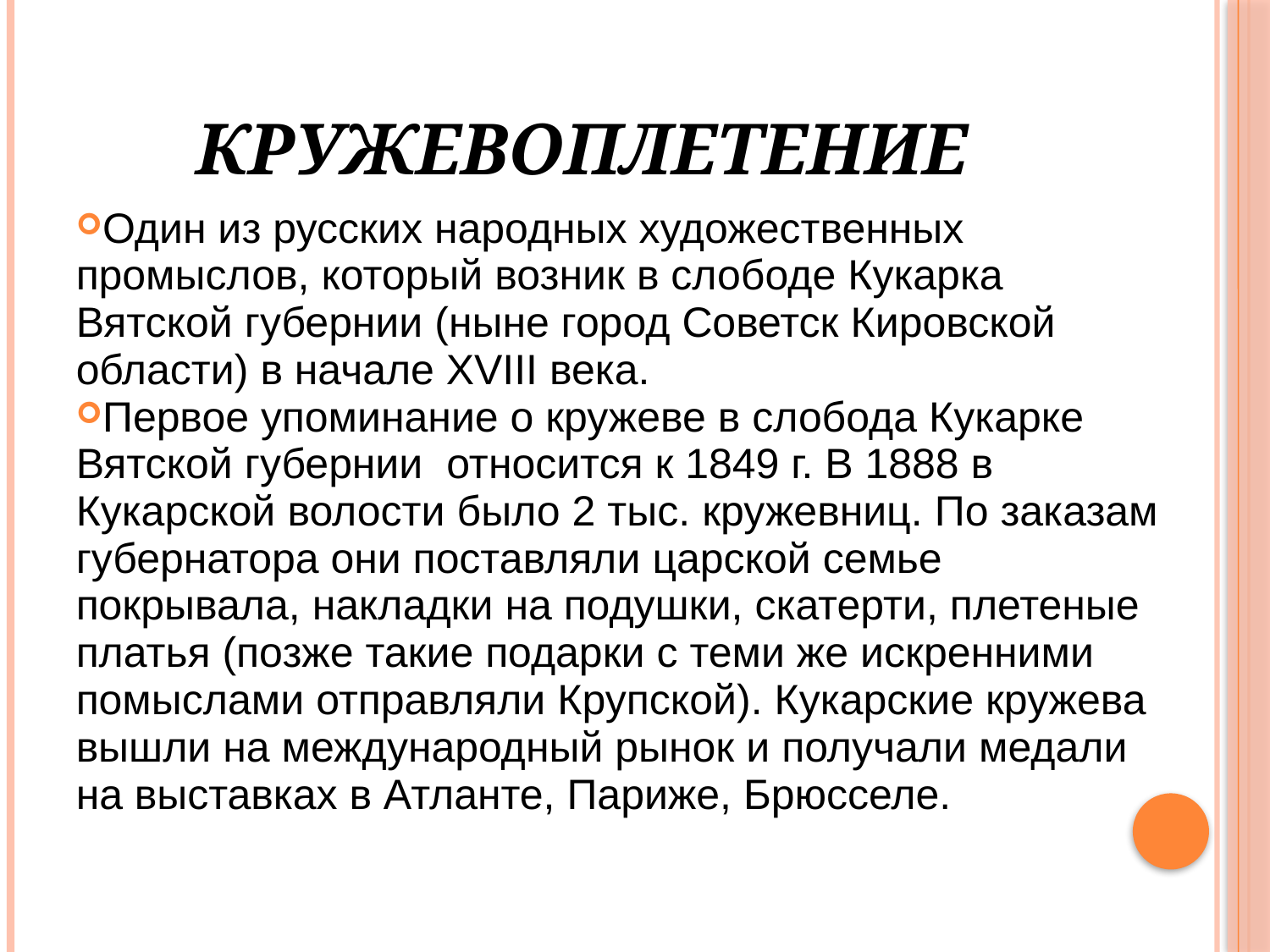

# Кружевоплетение
Один из русских народных художественных промыслов, который возник в слободе Кукарка Вятской губернии (ныне город Советск Кировской области) в начале XVIII века.
Первое упоминание о кружеве в слобода Кукарке Вятской губернии  относится к 1849 г. В 1888 в Кукарской волости было 2 тыс. кружевниц. По заказам губернатора они поставляли царской семье покрывала, накладки на подушки, скатерти, плетеные платья (позже такие подарки с теми же искренними помыслами отправляли Крупской). Кукарские кружева вышли на международный рынок и получали медали на выставках в Атланте, Париже, Брюсселе.